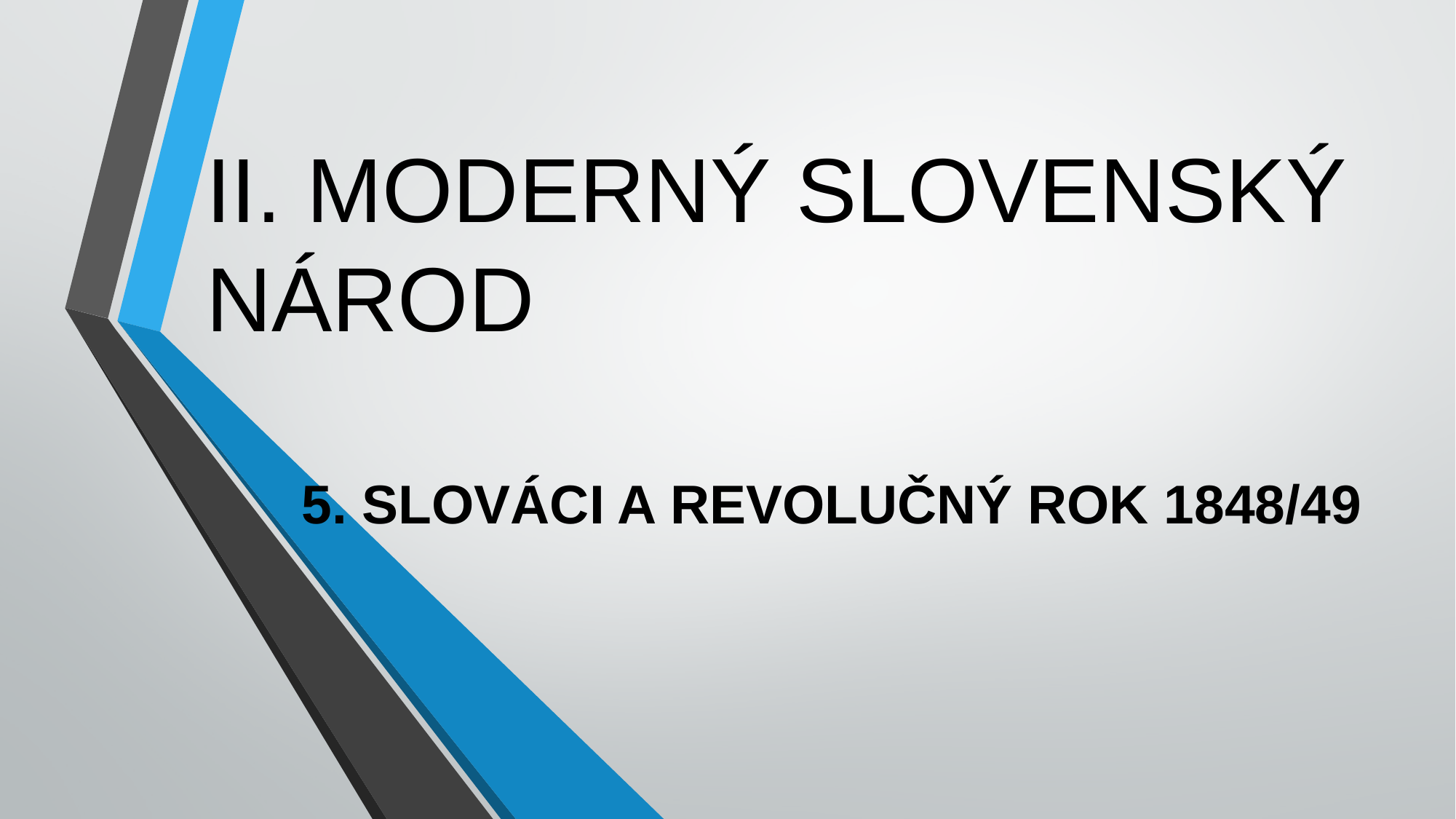

# II. MODERNÝ SLOVENSKÝ NÁROD
5. SLOVÁCI A REVOLUČNÝ ROK 1848/49